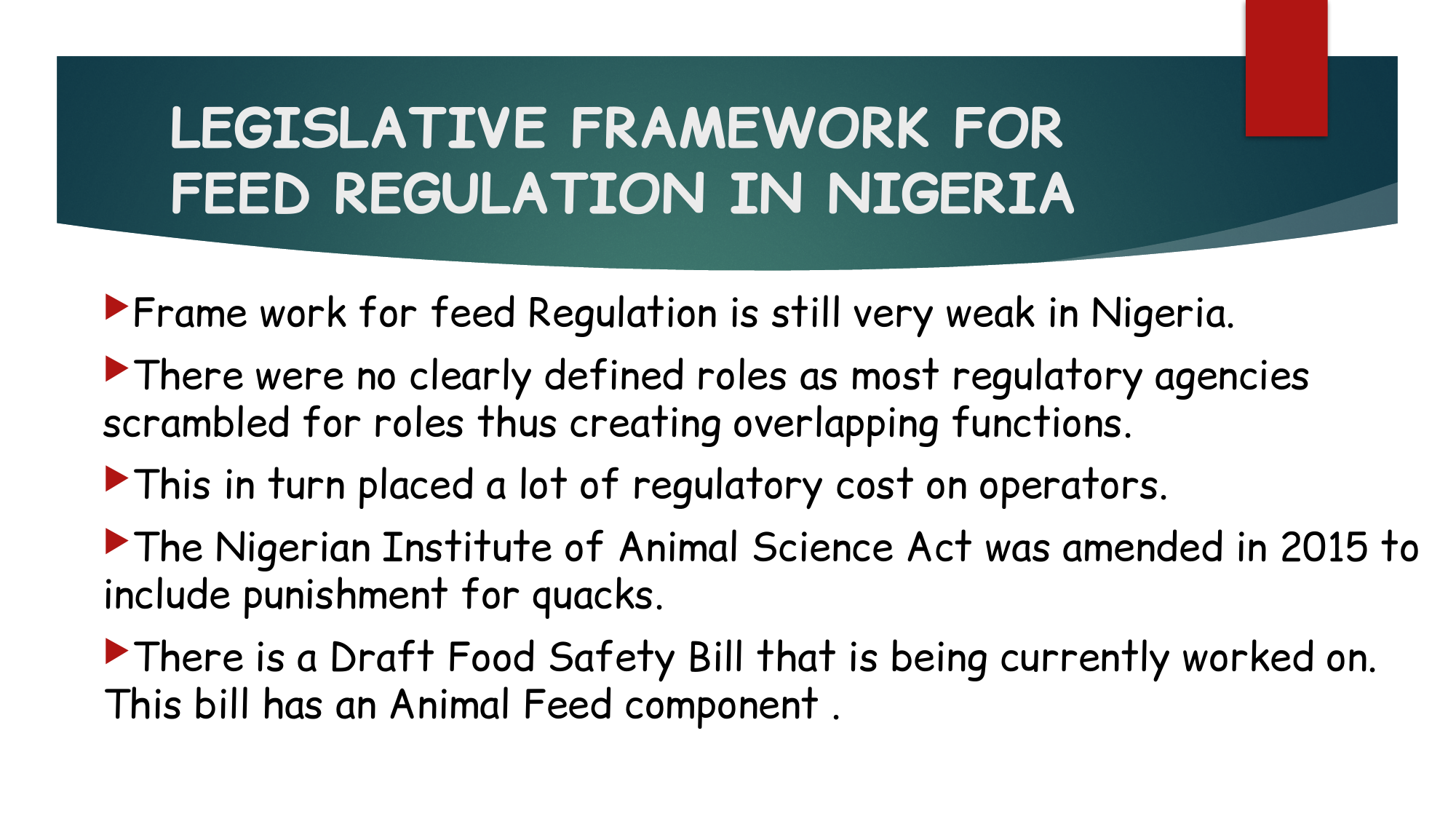

# LEGISLATIVE FRAMEWORK FOR FEED REGULATION IN NIGERIA
Frame work for feed Regulation is still very weak in Nigeria.
There were no clearly defined roles as most regulatory agencies scrambled for roles thus creating overlapping functions.
This in turn placed a lot of regulatory cost on operators.
The Nigerian Institute of Animal Science Act was amended in 2015 to include punishment for quacks.
There is a Draft Food Safety Bill that is being currently worked on. This bill has an Animal Feed component .